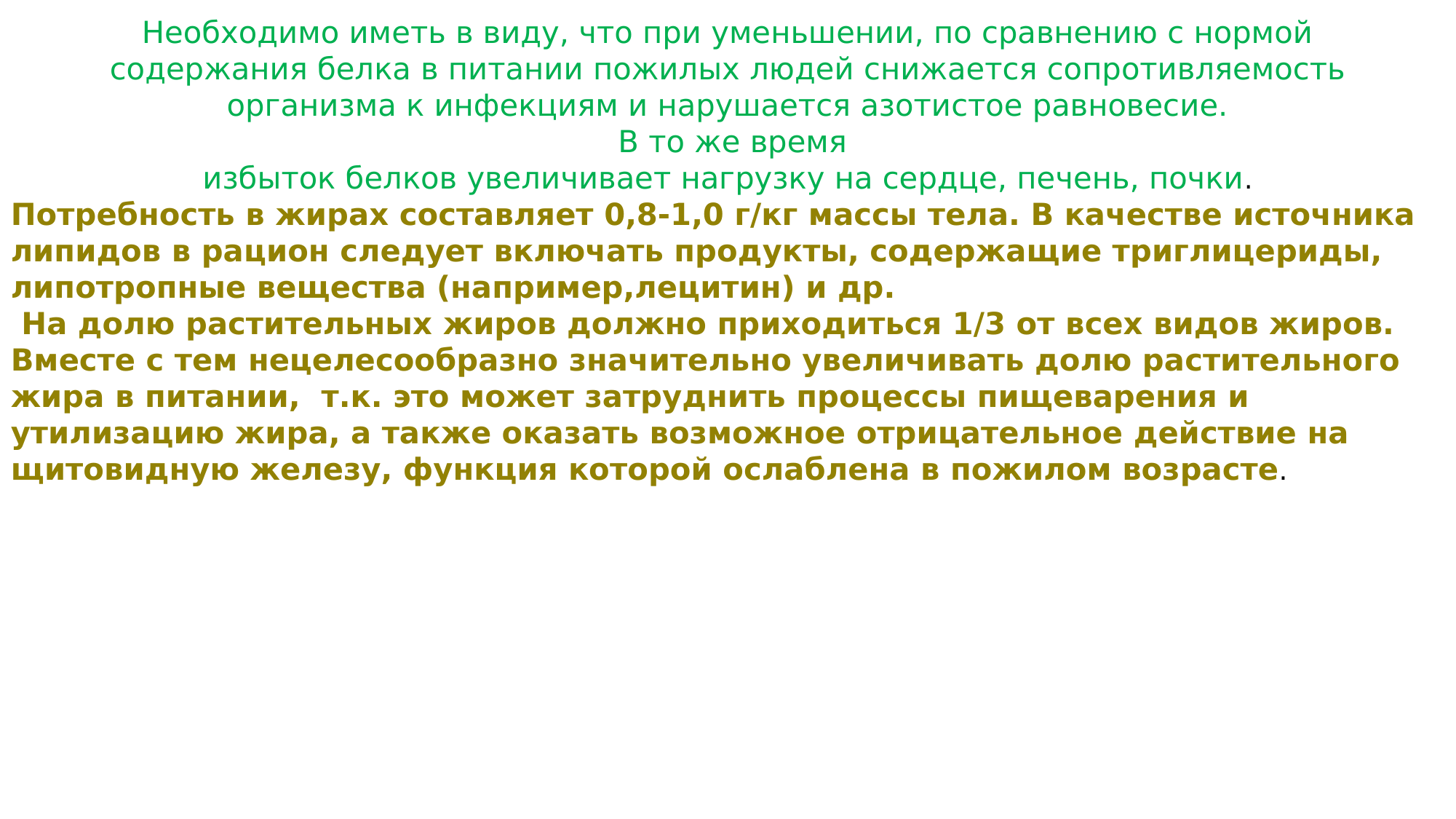

Необходимо иметь в виду, что при уменьшении, по сравнению с нормой
содержания белка в питании пожилых людей снижается сопротивляемость
организма к инфекциям и нарушается азотистое равновесие.
 В то же время
избыток белков увеличивает нагрузку на сердце, печень, почки.
Потребность в жирах составляет 0,8-1,0 г/кг массы тела. В качестве источника липидов в рацион следует включать продукты, содержащие триглицериды, липотропные вещества (например,лецитин) и др.
 На долю растительных жиров должно приходиться 1/3 от всех видов жиров.
Вместе с тем нецелесообразно значительно увеличивать долю растительного жира в питании,  т.к. это может затруднить процессы пищеварения и утилизацию жира, а также оказать возможное отрицательное действие на щитовидную железу, функция которой ослаблена в пожилом возрасте.